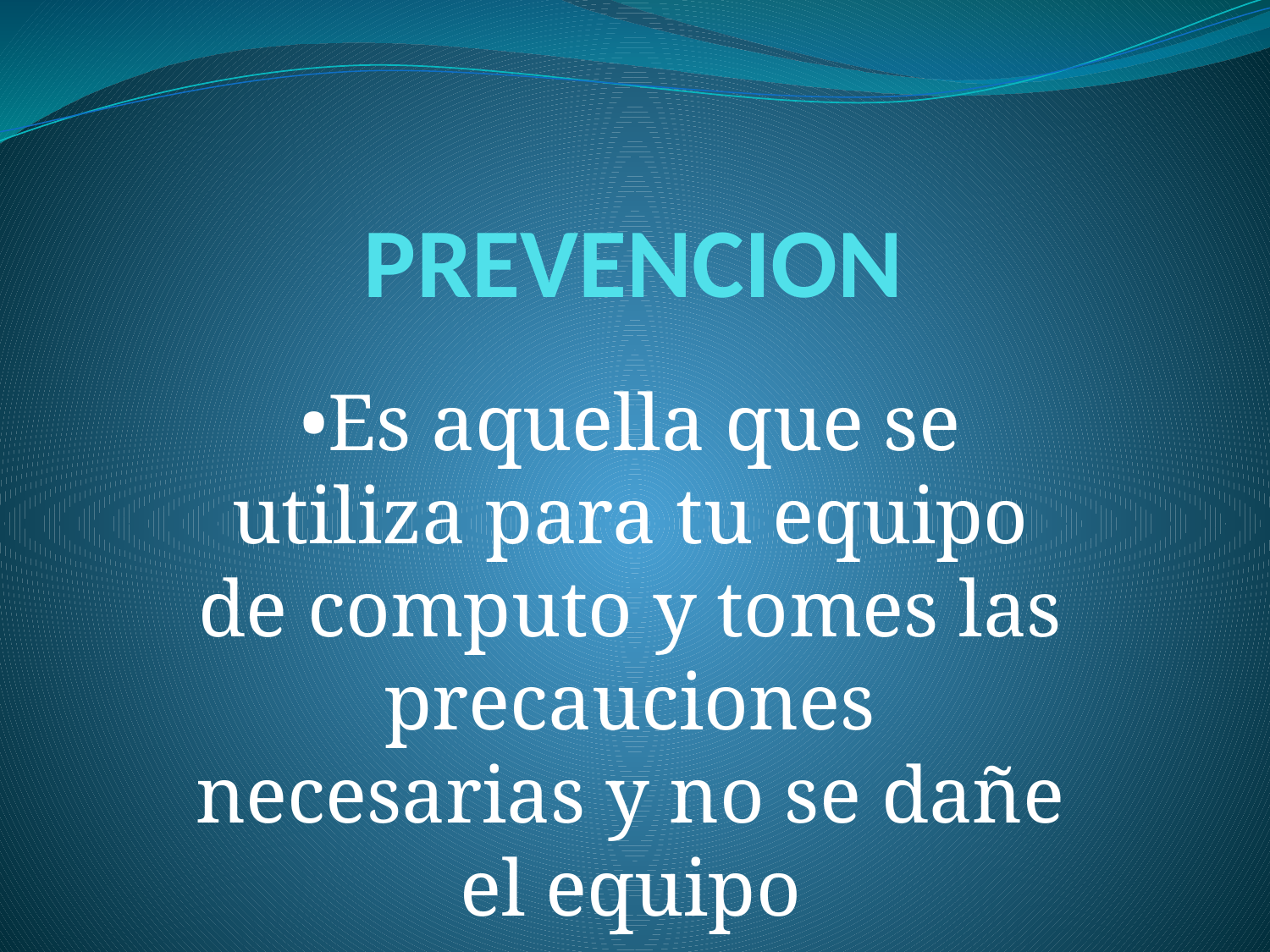

# PREVENCION
•Es aquella que se utiliza para tu equipo de computo y tomes las precauciones necesarias y no se dañe el equipo